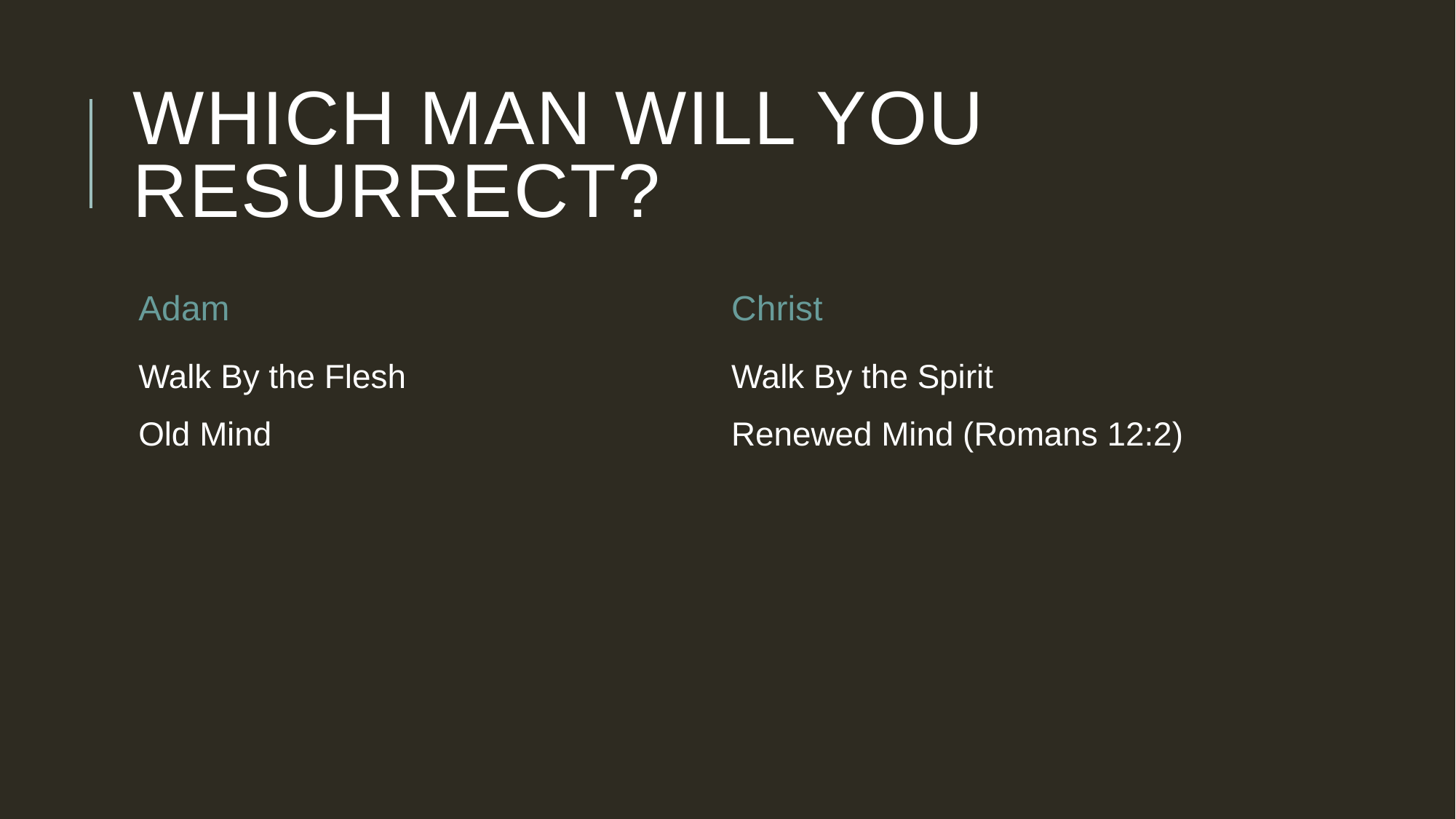

# Which Man Will You Resurrect?
Adam
Christ
Walk By the Flesh
Old Mind
Walk By the Spirit
Renewed Mind (Romans 12:2)